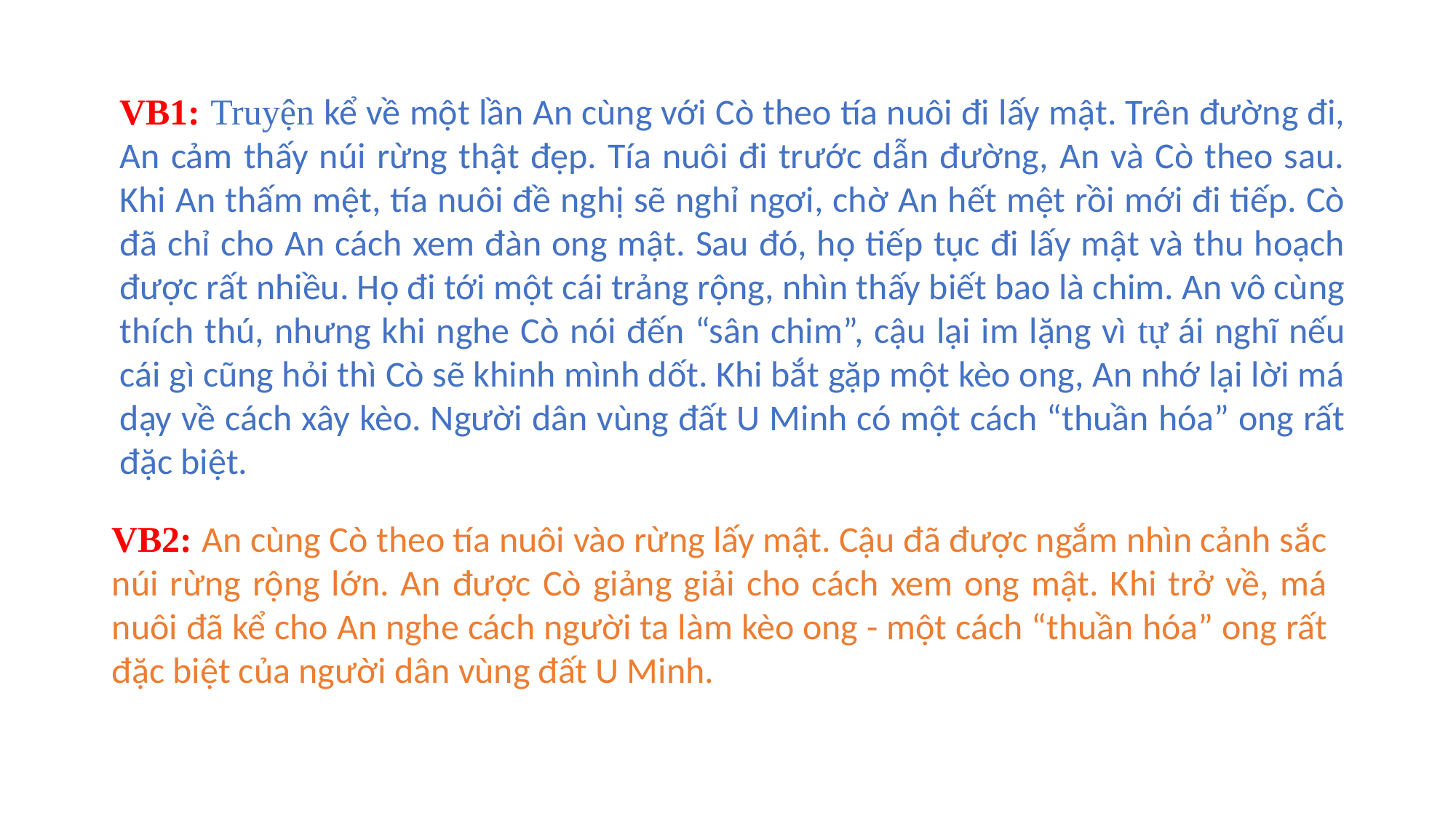

VB1: Truyện kể về một lần An cùng với Cò theo tía nuôi đi lấy mật. Trên đường đi, An cảm thấy núi rừng thật đẹp. Tía nuôi đi trước dẫn đường, An và Cò theo sau. Khi An thấm mệt, tía nuôi đề nghị sẽ nghỉ ngơi, chờ An hết mệt rồi mới đi tiếp. Cò đã chỉ cho An cách xem đàn ong mật. Sau đó, họ tiếp tục đi lấy mật và thu hoạch được rất nhiều. Họ đi tới một cái trảng rộng, nhìn thấy biết bao là chim. An vô cùng thích thú, nhưng khi nghe Cò nói đến “sân chim”, cậu lại im lặng vì tự ái nghĩ nếu cái gì cũng hỏi thì Cò sẽ khinh mình dốt. Khi bắt gặp một kèo ong, An nhớ lại lời má dạy về cách xây kèo. Người dân vùng đất U Minh có một cách “thuần hóa” ong rất đặc biệt.
VB2: An cùng Cò theo tía nuôi vào rừng lấy mật. Cậu đã được ngắm nhìn cảnh sắc núi rừng rộng lớn. An được Cò giảng giải cho cách xem ong mật. Khi trở về, má nuôi đã kể cho An nghe cách người ta làm kèo ong - một cách “thuần hóa” ong rất đặc biệt của người dân vùng đất U Minh.